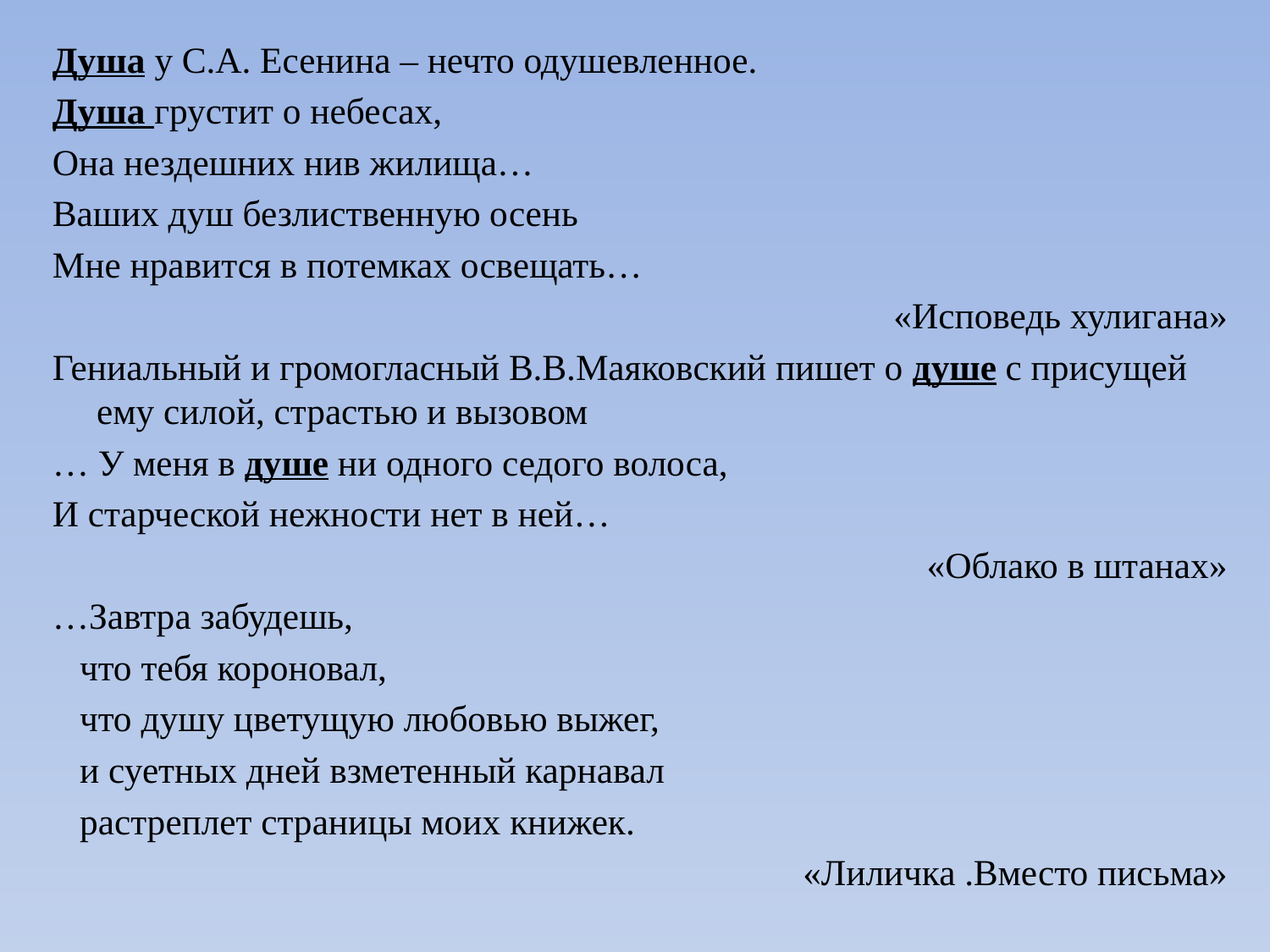

Душа у С.А. Есенина – нечто одушевленное.
Душа грустит о небесах,
Она нездешних нив жилища…
Ваших душ безлиственную осень
Мне нравится в потемках освещать…
«Исповедь хулигана»
Гениальный и громогласный В.В.Маяковский пишет о душе с присущей ему силой, страстью и вызовом
… У меня в душе ни одного седого волоса,
И старческой нежности нет в ней…
«Облако в штанах»
…Завтра забудешь,
   что тебя короновал,
   что душу цветущую любовью выжег,
   и суетных дней взметенный карнавал
   растреплет страницы моих книжек.
«Лиличка .Вместо письма»